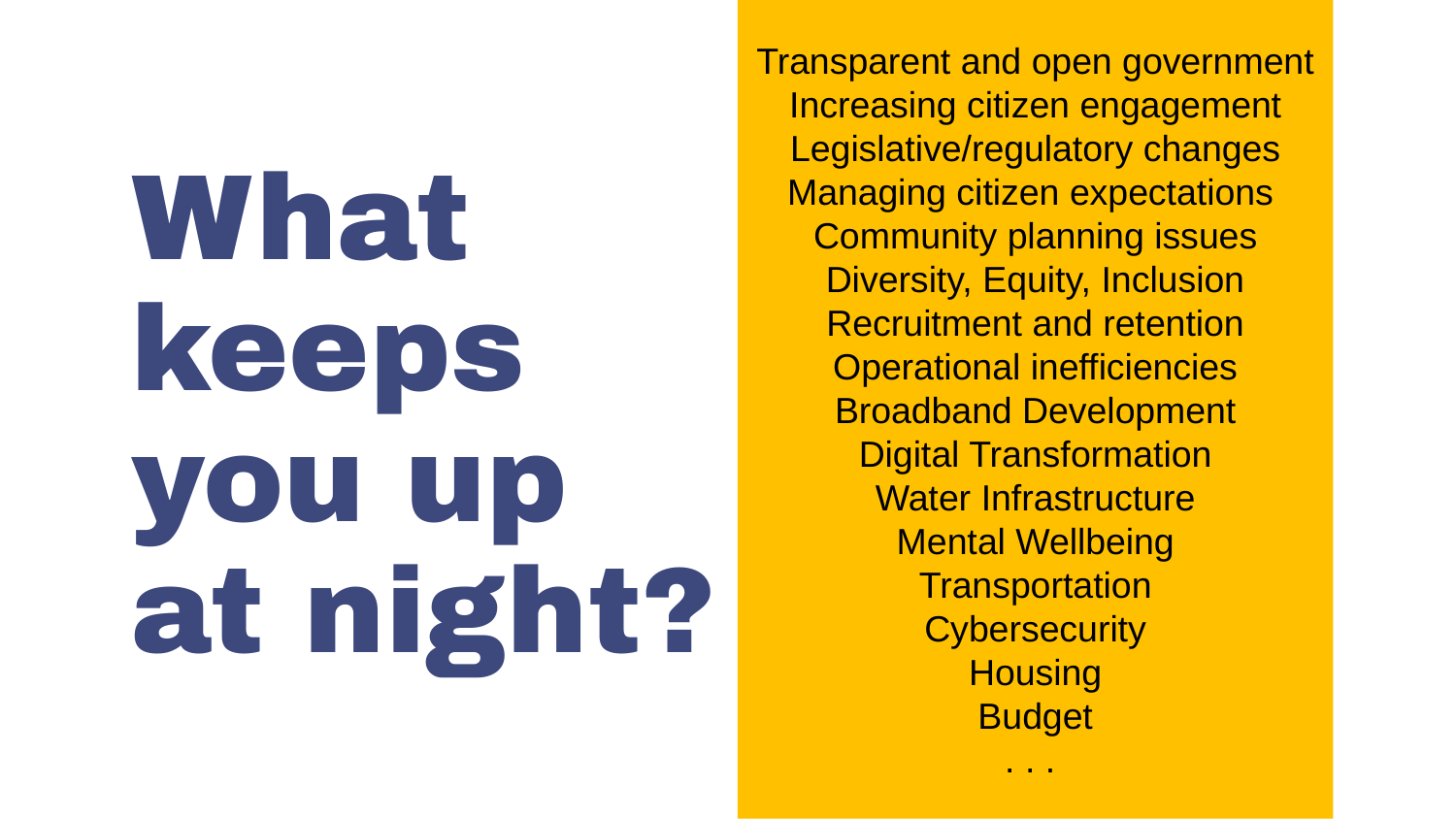

# Transparent and open government Increasing citizen engagement Legislative/regulatory changes Managing citizen expectations Community planning issues Diversity, Equity, Inclusion Recruitment and retention Operational inefficiencies Broadband Development Digital Transformation Water Infrastructure Mental Wellbeing Transportation Cybersecurity Housing Budget . . .
What keeps you up at night?